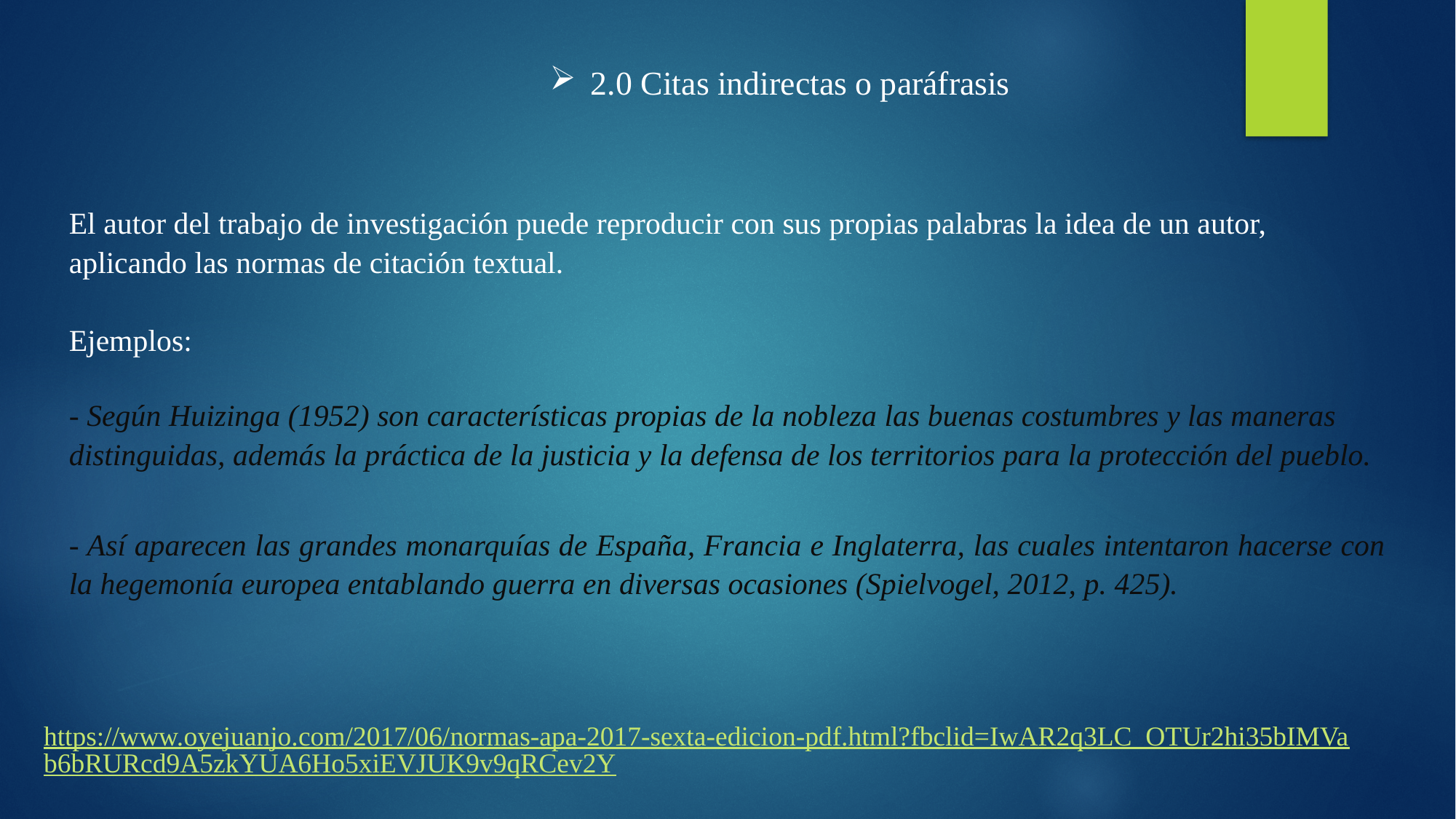

2.0 Citas indirectas o paráfrasis
El autor del trabajo de investigación puede reproducir con sus propias palabras la idea de un autor, aplicando las normas de citación textual.
Ejemplos:
- Según Huizinga (1952) son características propias de la nobleza las buenas costumbres y las maneras distinguidas, además la práctica de la justicia y la defensa de los territorios para la protección del pueblo.

- Así aparecen las grandes monarquías de España, Francia e Inglaterra, las cuales intentaron hacerse con la hegemonía europea entablando guerra en diversas ocasiones (Spielvogel, 2012, p. 425).

https://www.oyejuanjo.com/2017/06/normas-apa-2017-sexta-edicion-pdf.html?fbclid=IwAR2q3LC_OTUr2hi35bIMVab6bRURcd9A5zkYUA6Ho5xiEVJUK9v9qRCev2Y